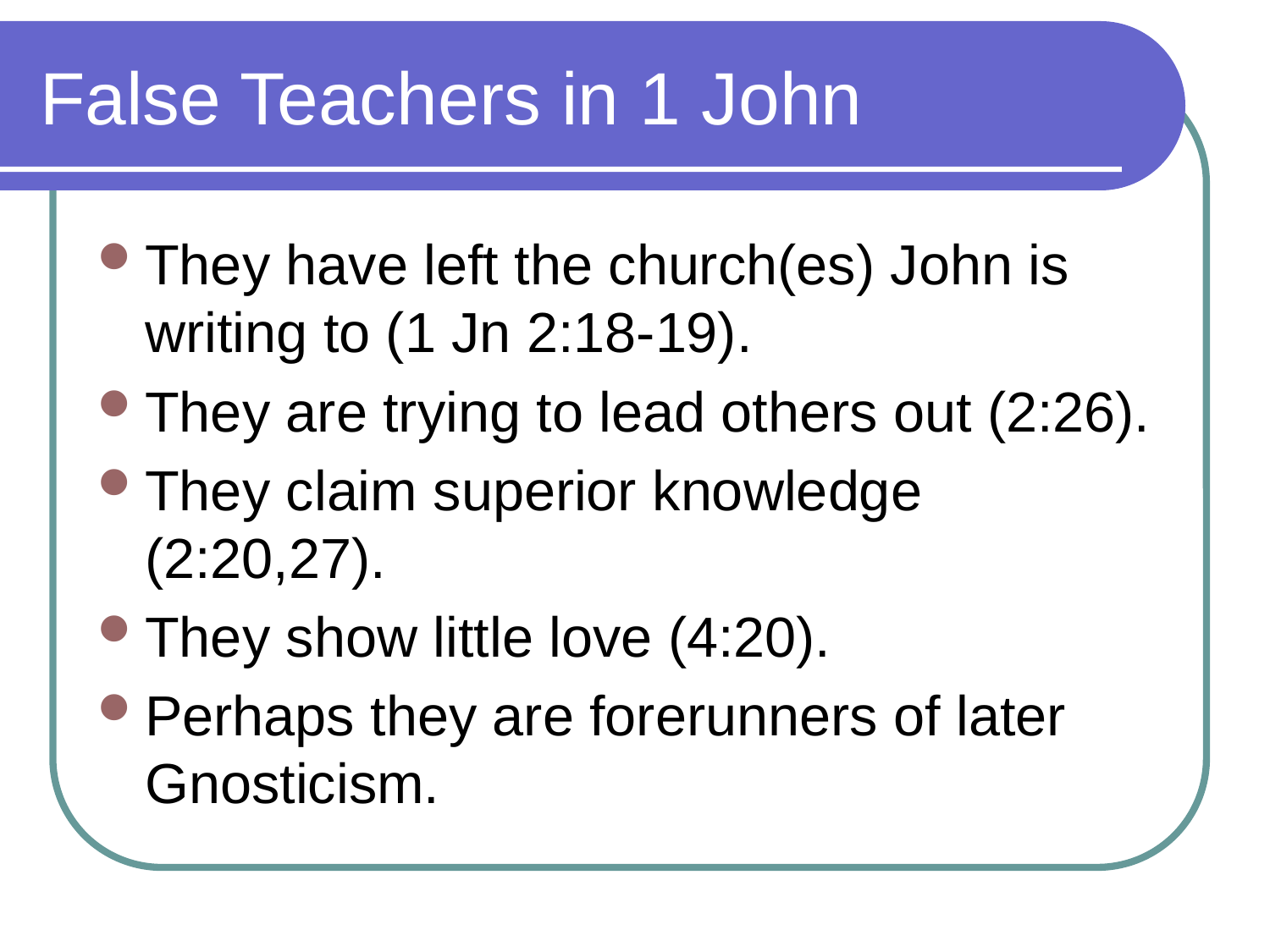

# False Teachers in 1 John
They have left the church(es) John is writing to (1 Jn 2:18-19).
They are trying to lead others out (2:26).
They claim superior knowledge (2:20,27).
They show little love (4:20).
Perhaps they are forerunners of later Gnosticism.